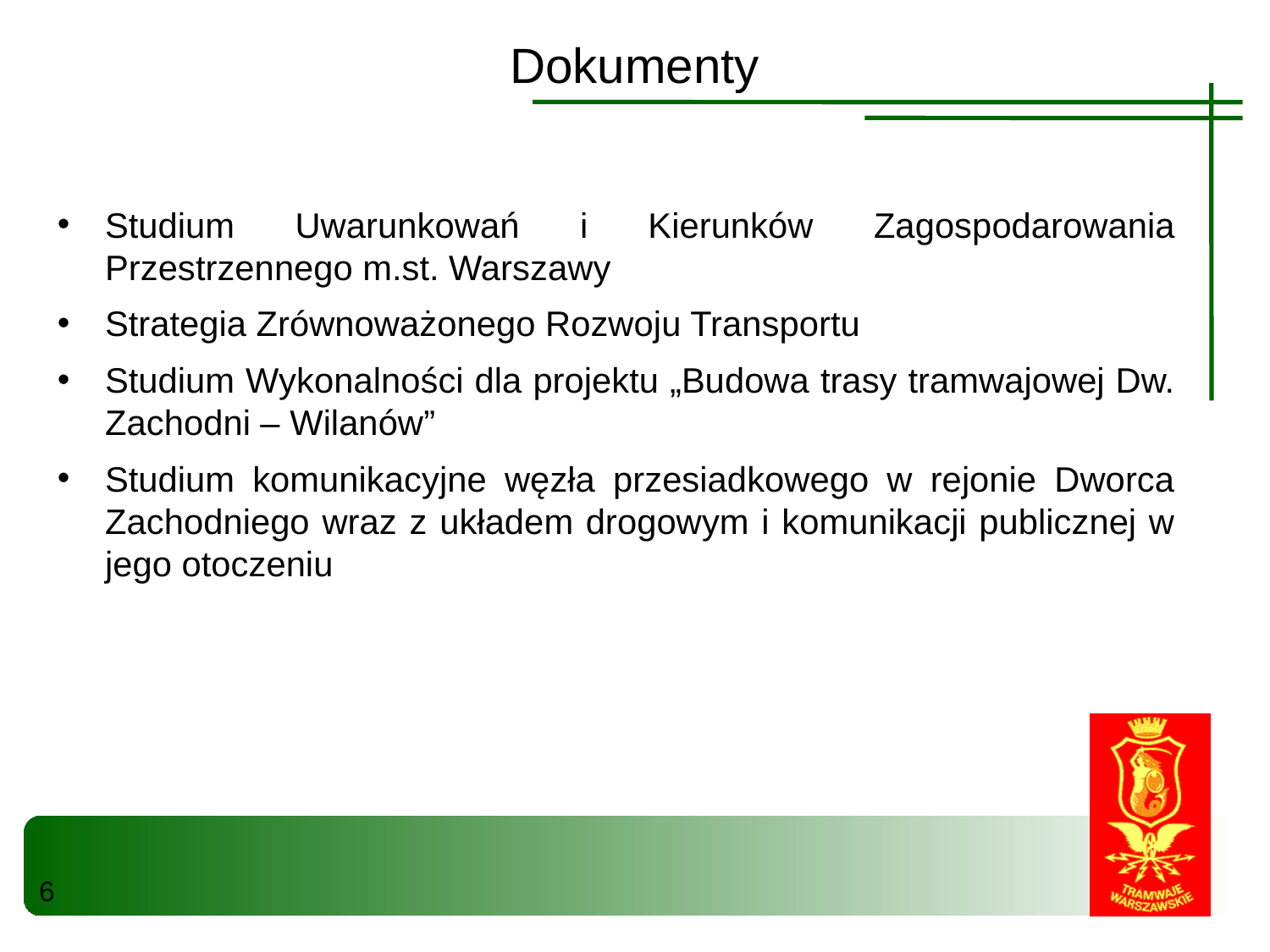

# Dokumenty
Studium Uwarunkowań i Kierunków Zagospodarowania Przestrzennego m.st. Warszawy
Strategia Zrównoważonego Rozwoju Transportu
Studium Wykonalności dla projektu „Budowa trasy tramwajowej Dw. Zachodni – Wilanów”
Studium komunikacyjne węzła przesiadkowego w rejonie Dworca Zachodniego wraz z układem drogowym i komunikacji publicznej w jego otoczeniu
6